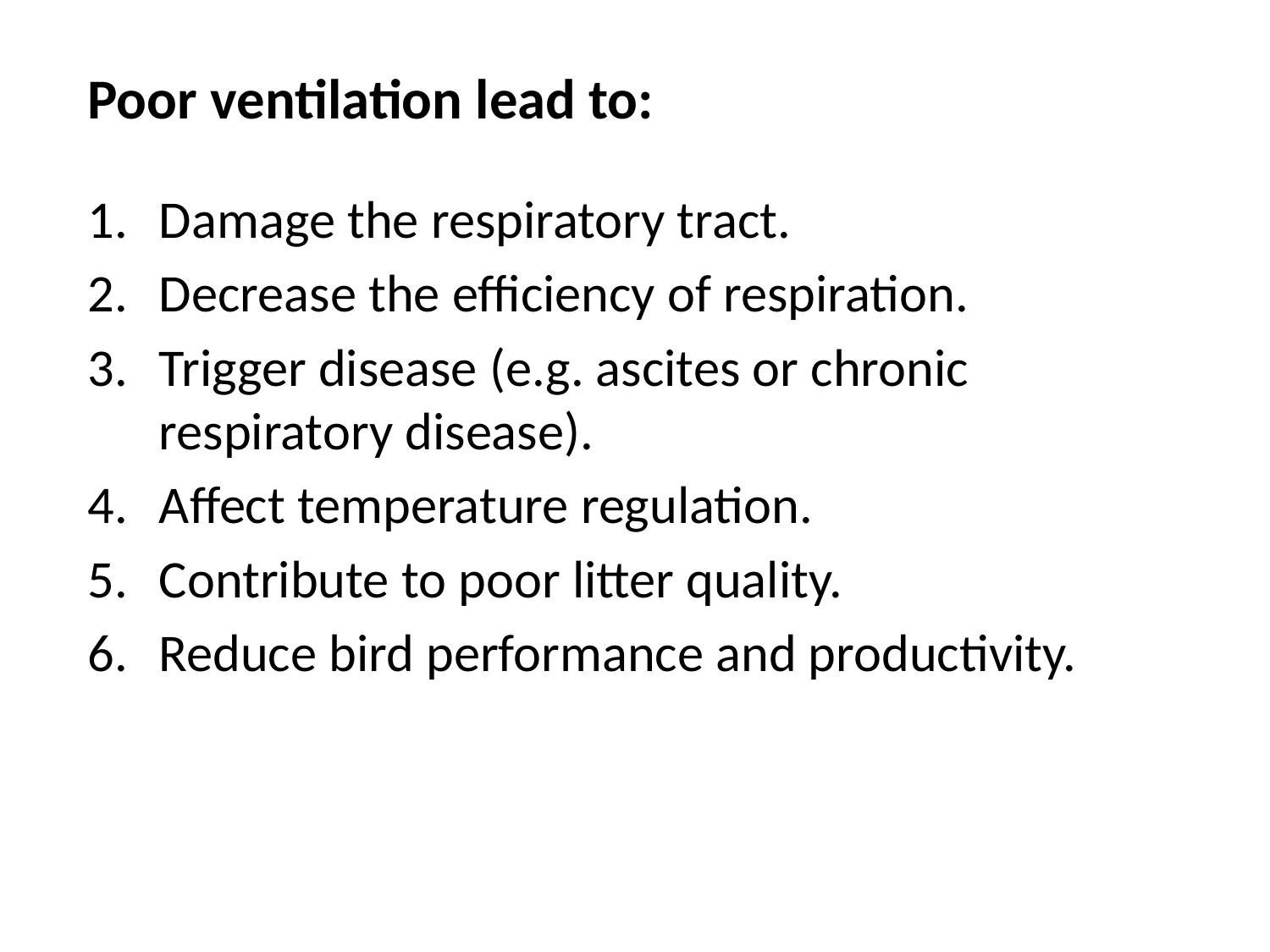

Poor ventilation lead to:

Damage the respiratory tract.
Decrease the efficiency of respiration.
Trigger disease (e.g. ascites or chronic respiratory disease).
Affect temperature regulation.
Contribute to poor litter quality.
Reduce bird performance and productivity.